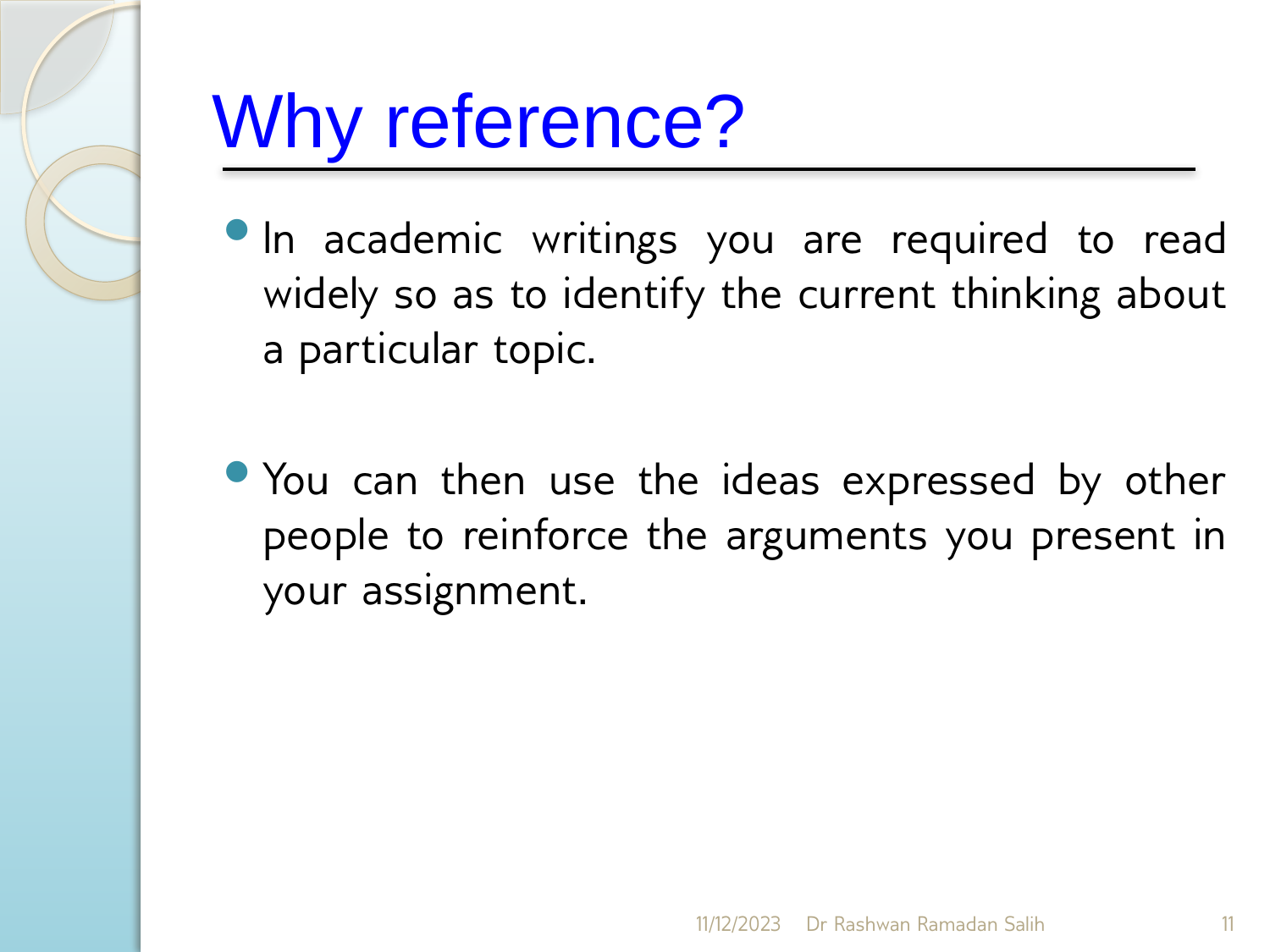

# Why reference?
In academic writings you are required to read widely so as to identify the current thinking about a particular topic.

You can then use the ideas expressed by other people to reinforce the arguments you present in your assignment.

11/12/2023
Dr Rashwan Ramadan Salih
11